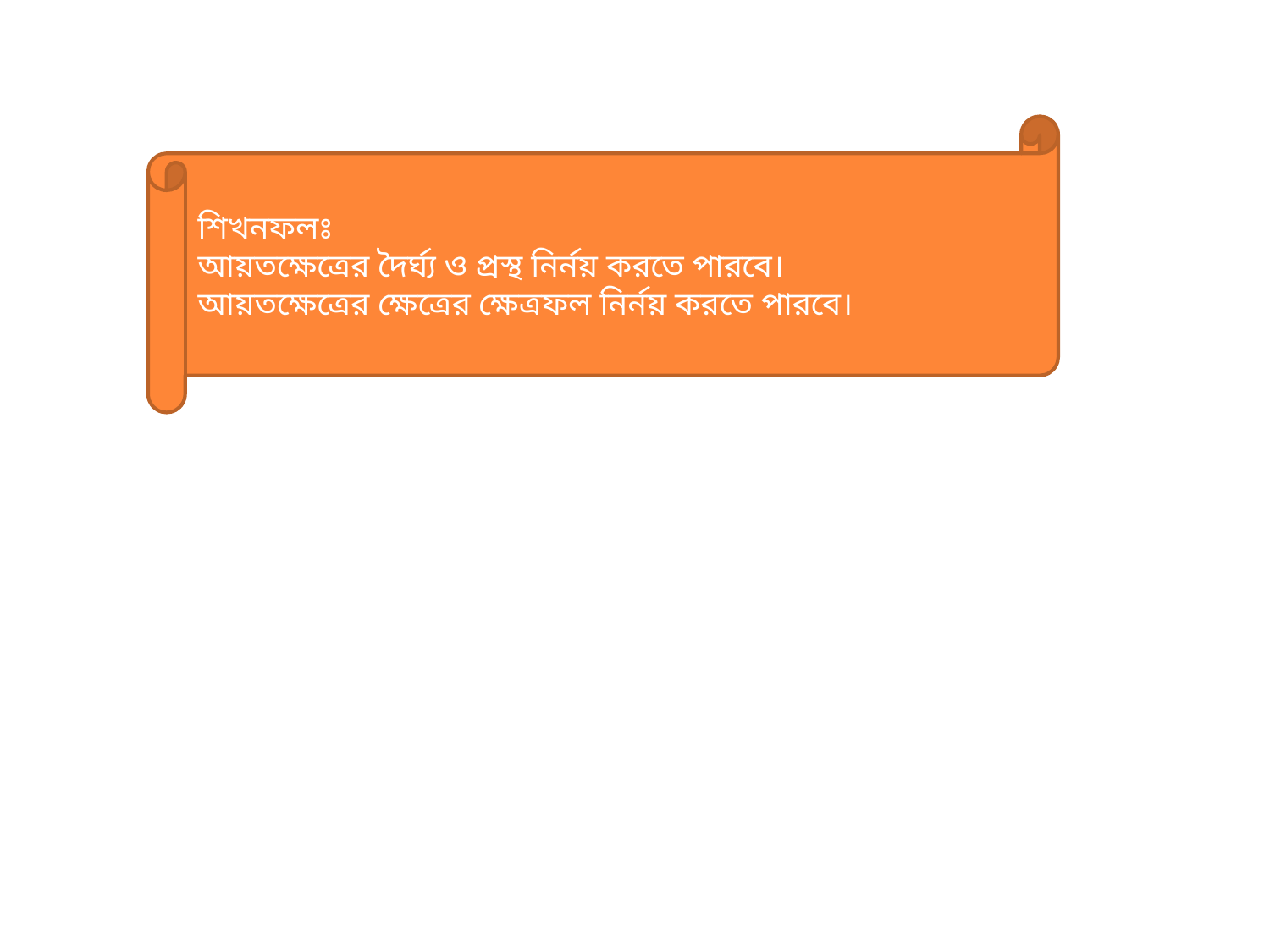

শিখনফলঃ
আয়তক্ষেত্রের দৈর্ঘ্য ও প্রস্থ নির্নয় করতে পারবে।
আয়তক্ষেত্রের ক্ষেত্রের ক্ষেত্রফল নির্নয় করতে পারবে।